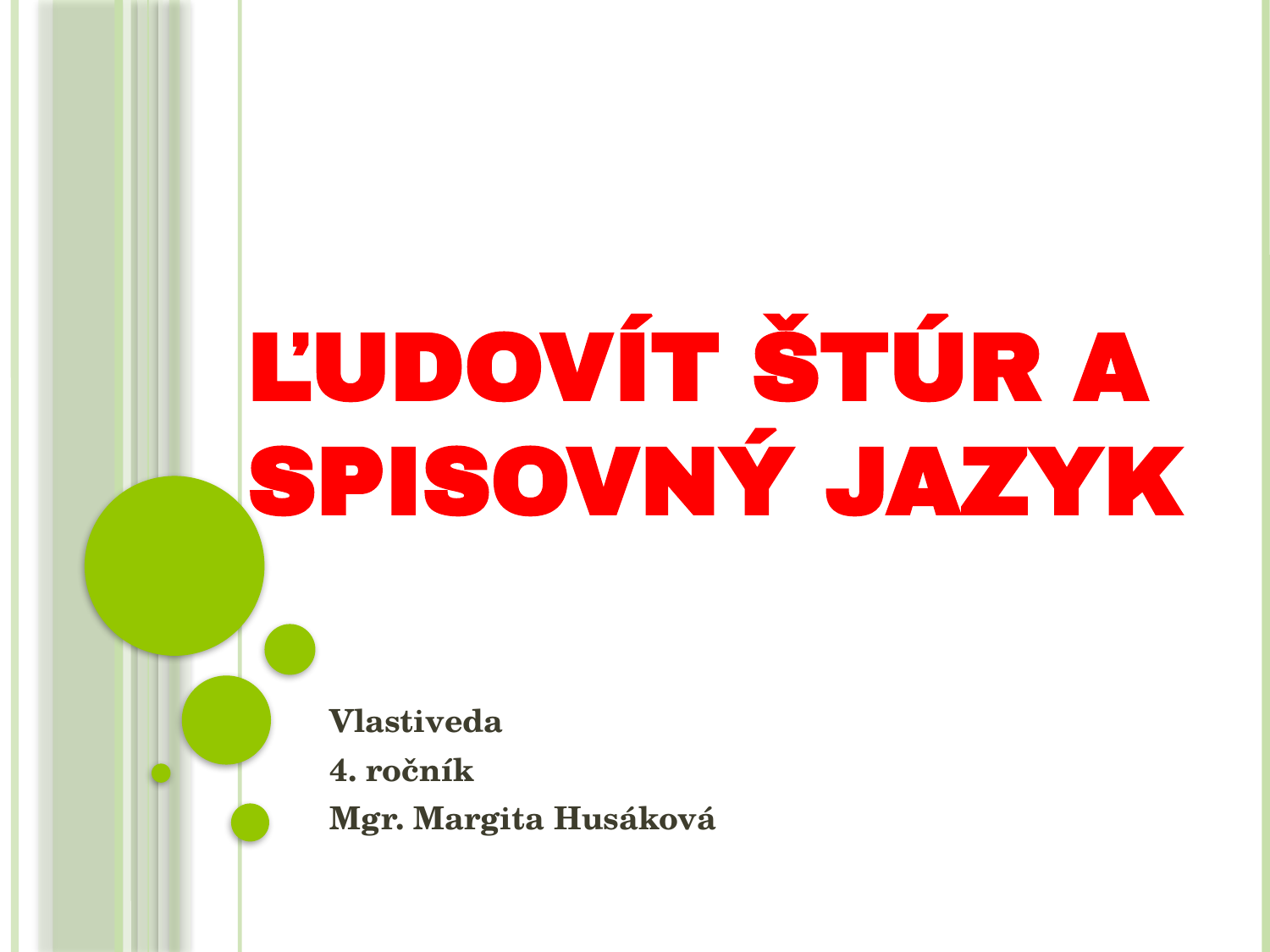

# Ľudovít Štúr a spisovný jazyk
Vlastiveda
4. ročník
Mgr. Margita Husáková